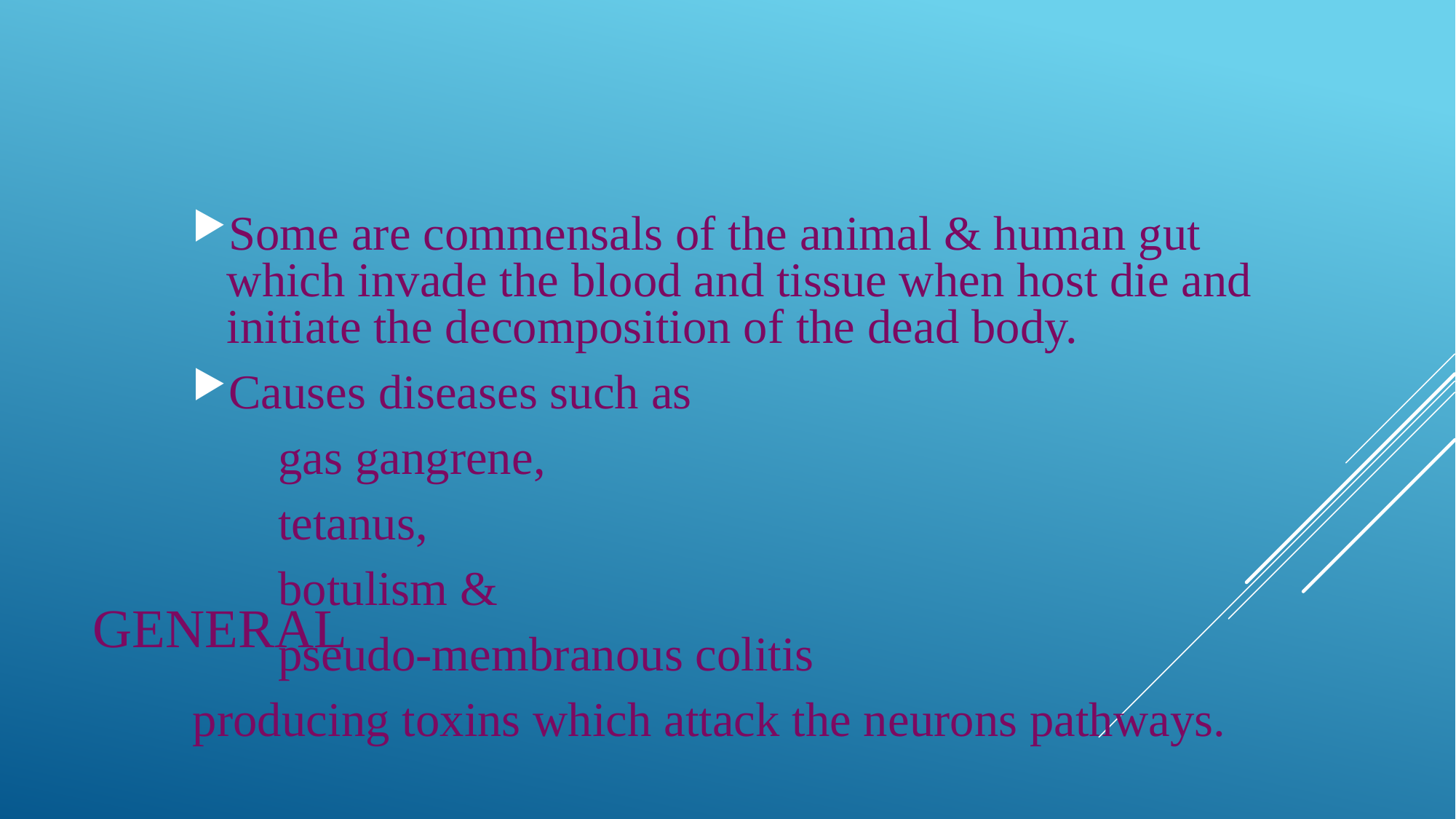

Some are commensals of the animal & human gut which invade the blood and tissue when host die and initiate the decomposition of the dead body.
Causes diseases such as
       gas gangrene,
       tetanus,
       botulism &
       pseudo-membranous colitis
producing toxins which attack the neurons pathways.

# GENERAL